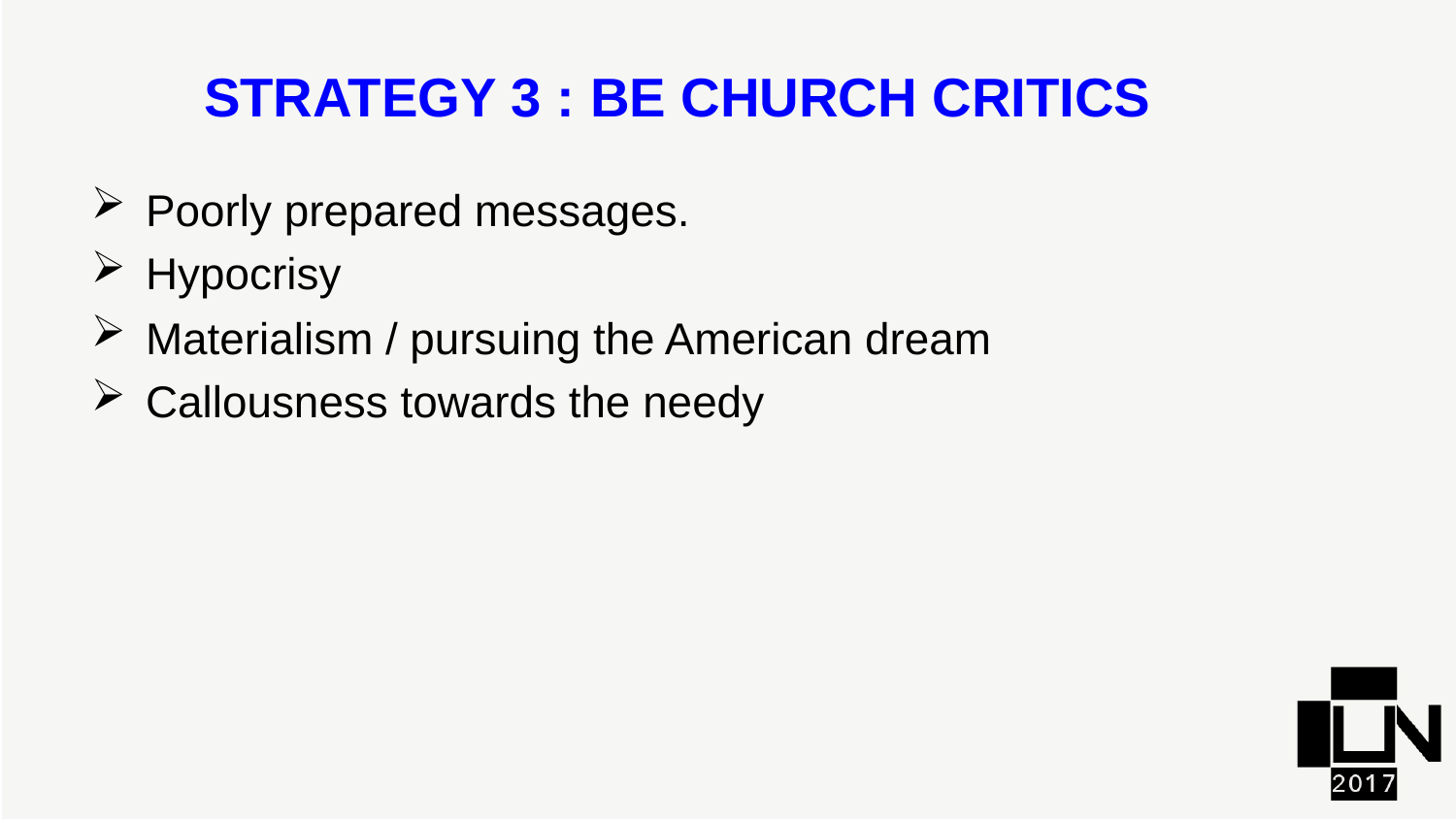

Strategy 3 : Be Church Critics

Poorly prepared messages.
Hypocrisy
Materialism / pursuing the American dream
Callousness towards the needy